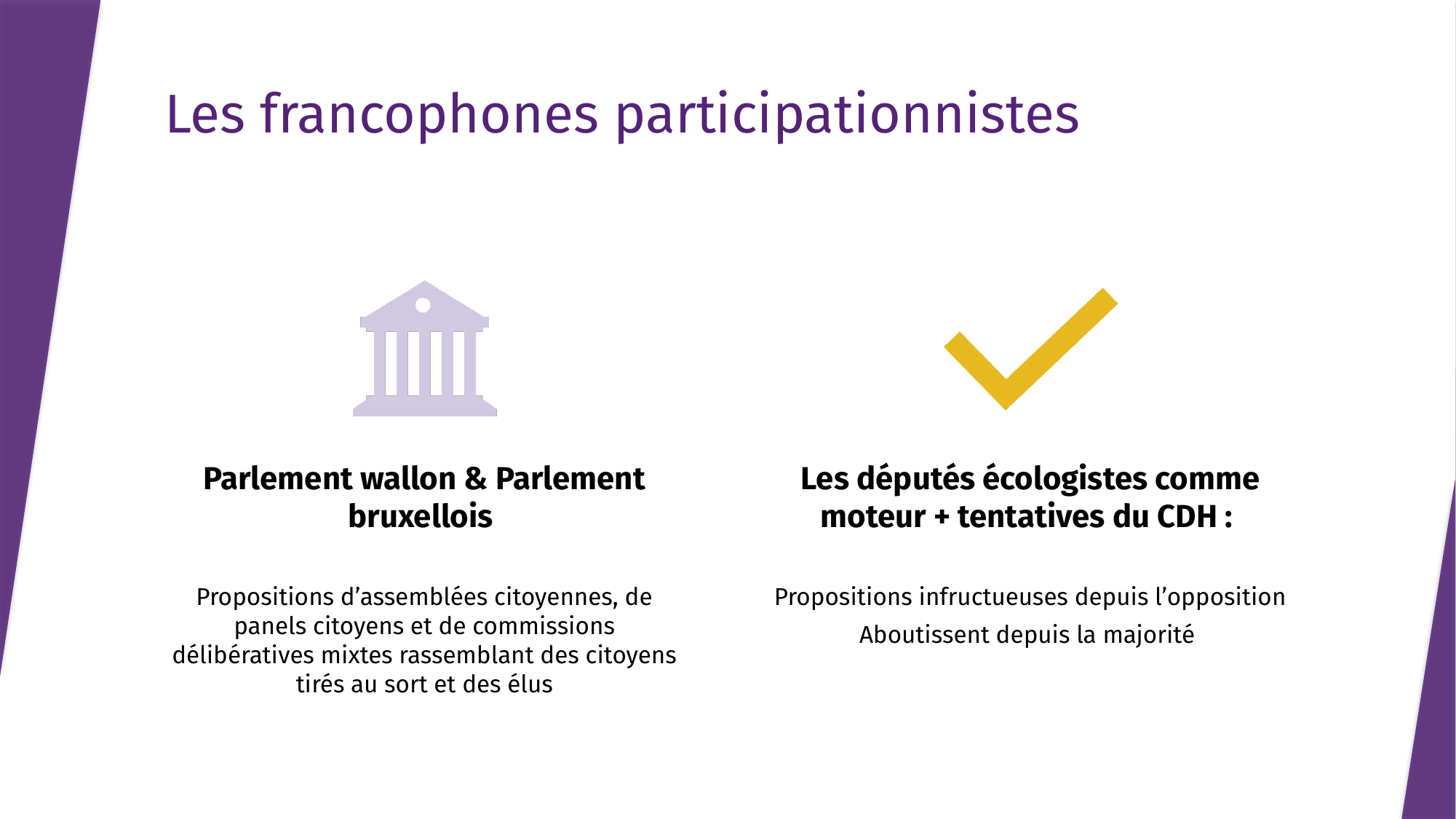

# Les francophones participationnistes
Parlement wallon & Parlement bruxellois

Propositions d’assemblées citoyennes, de panels citoyens et de commissions délibératives mixtes rassemblant des citoyens tirés au sort et des élus
Les députés écologistes comme moteur + tentatives du CDH :

Propositions infructueuses depuis l’opposition
Aboutissent depuis la majorité